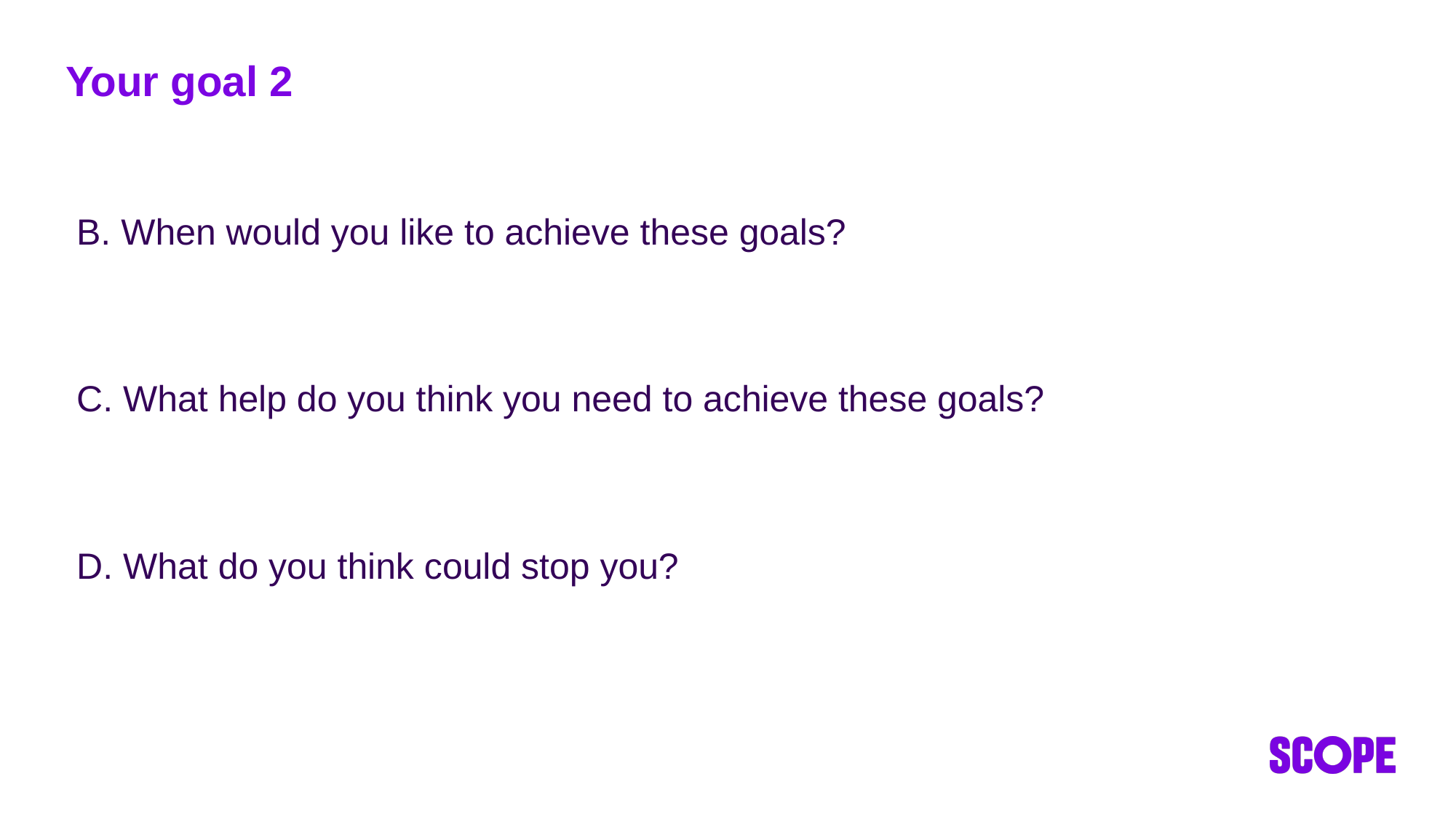

# Your goal 2
B. When would you like to achieve these goals?

C. What help do you think you need to achieve these goals?

D. What do you think could stop you?